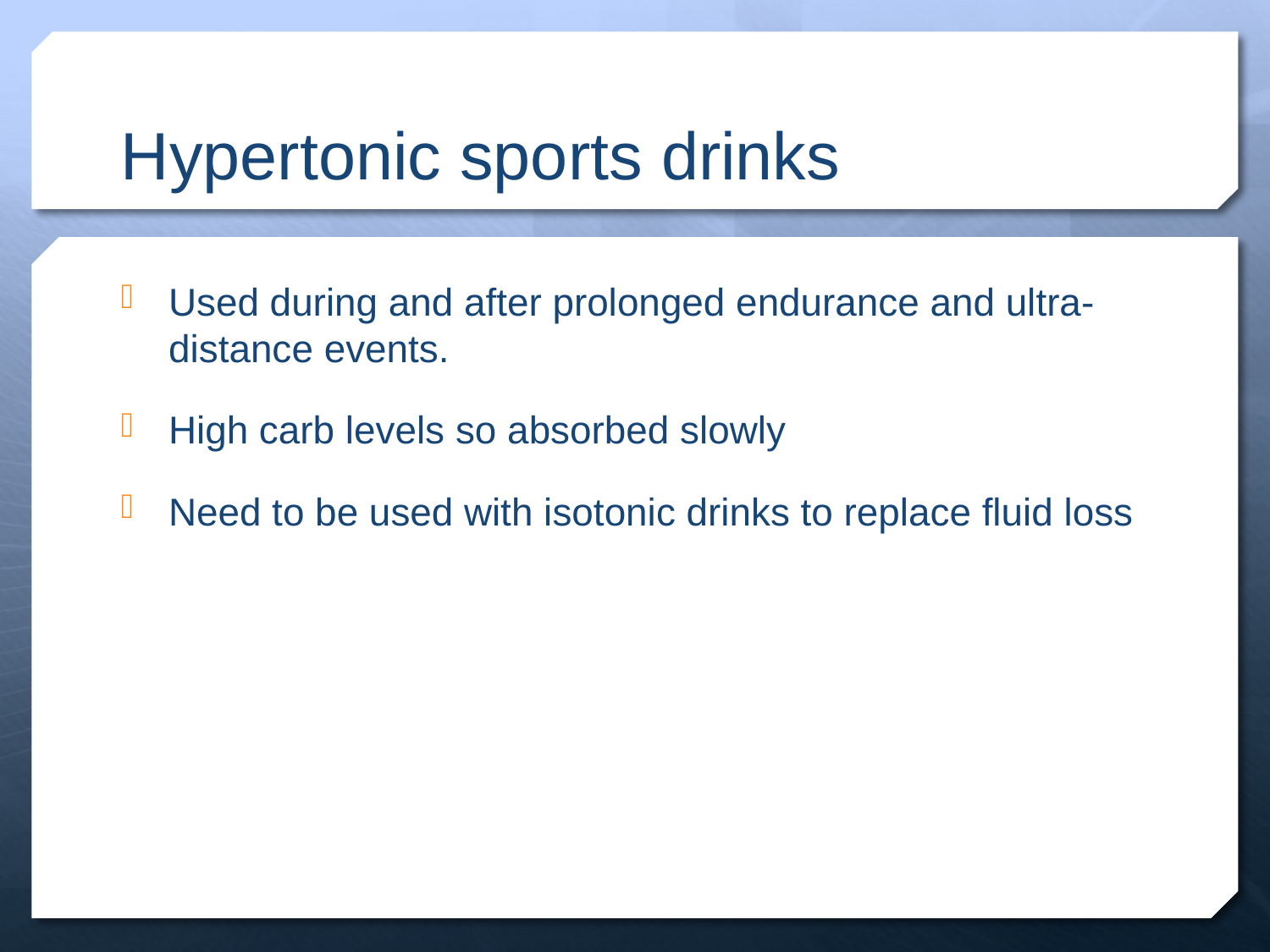

# Hypertonic sports drinks
Used during and after prolonged endurance and ultra-distance events.
High carb levels so absorbed slowly
Need to be used with isotonic drinks to replace fluid loss